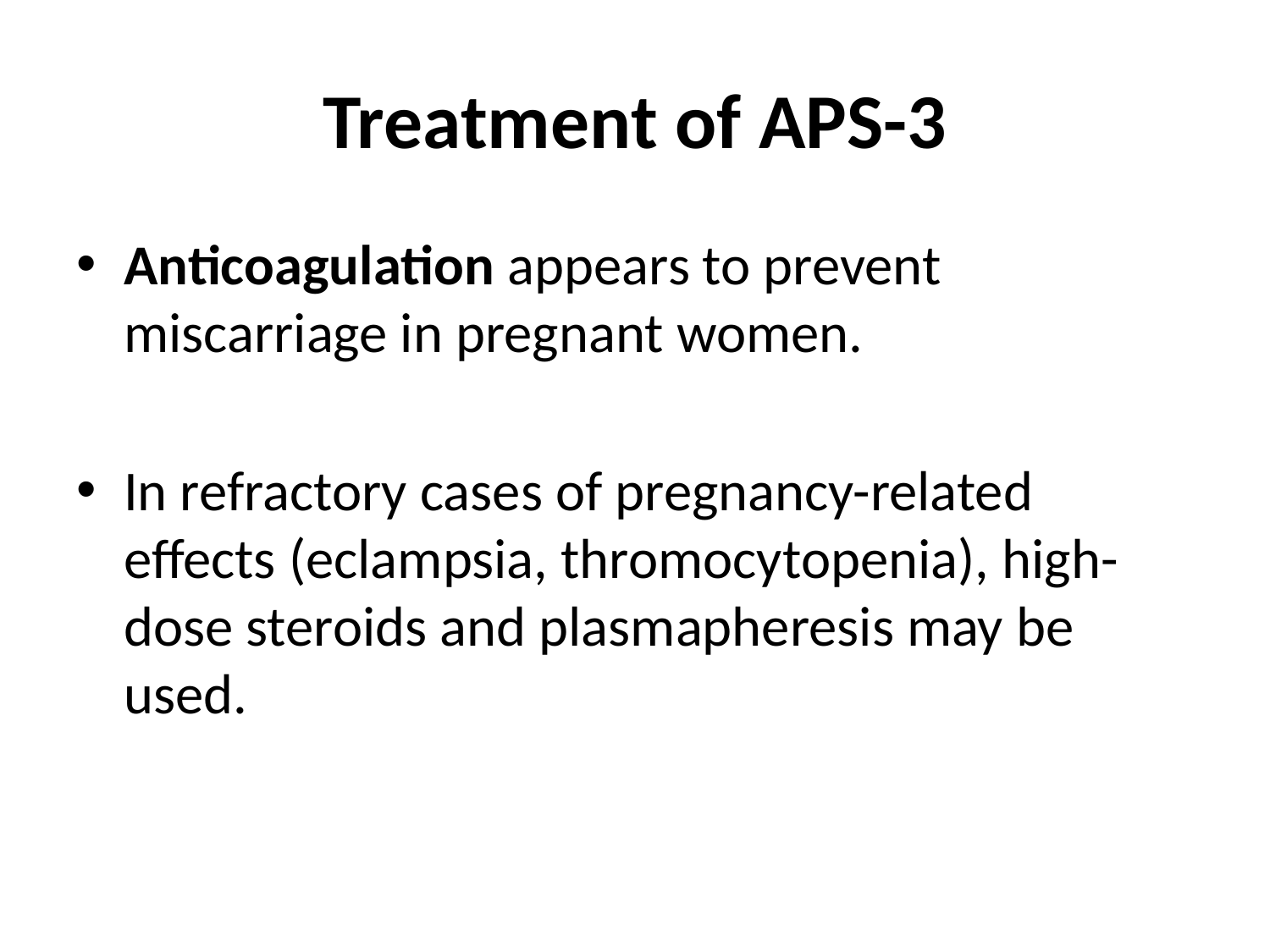

# Treatment of APS-3
Anticoagulation appears to prevent miscarriage in pregnant women.

In refractory cases of pregnancy-related effects (eclampsia, thromocytopenia), high-dose steroids and plasmapheresis may be used.